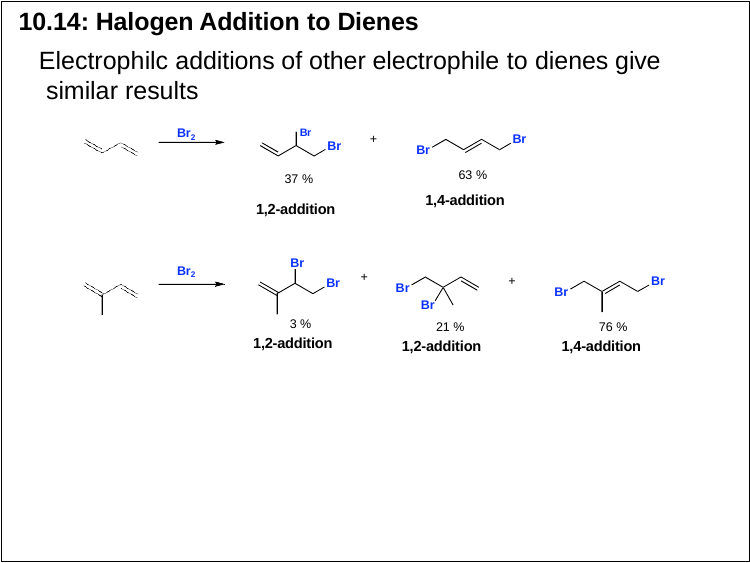

# 10.14: Halogen Addition to Dienes
Electrophilc additions of other electrophile to dienes give  similar results
Br2	Br
+
Br

Br

Br

63 %
1,4-addition
37 %
1,2-addition
Br
Br2
+

+
Br
Br

Br

Br

Br
3 %
1,2-addition
21 %
1,2-addition
76 %
1,4-addition